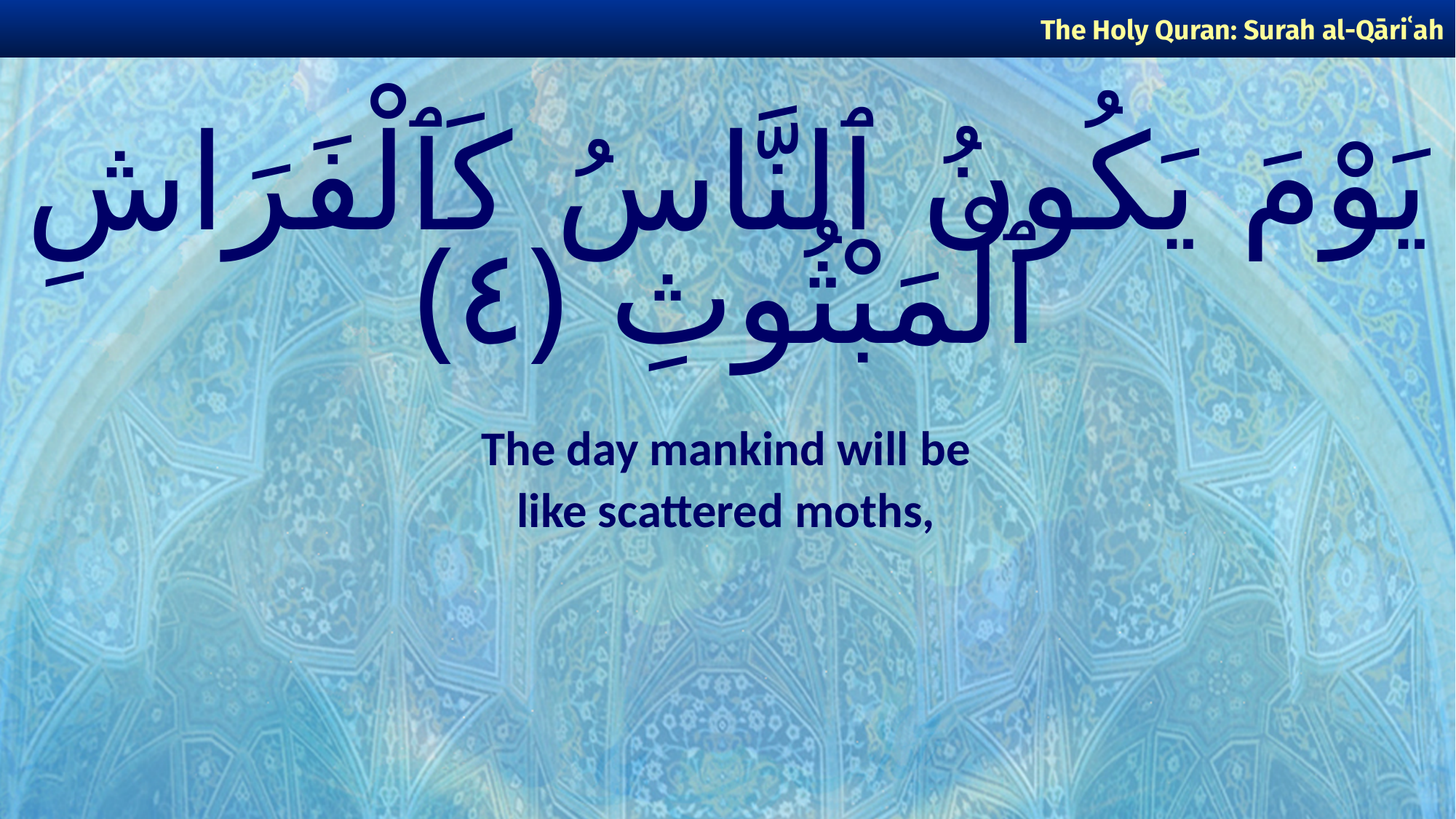

The Holy Quran: Surah al-Qāriʿah
# يَوْمَ يَكُونُ ٱلنَّاسُ كَٱلْفَرَاشِ ٱلْمَبْثُوثِ ﴿٤﴾
The day mankind will be
like scattered moths,